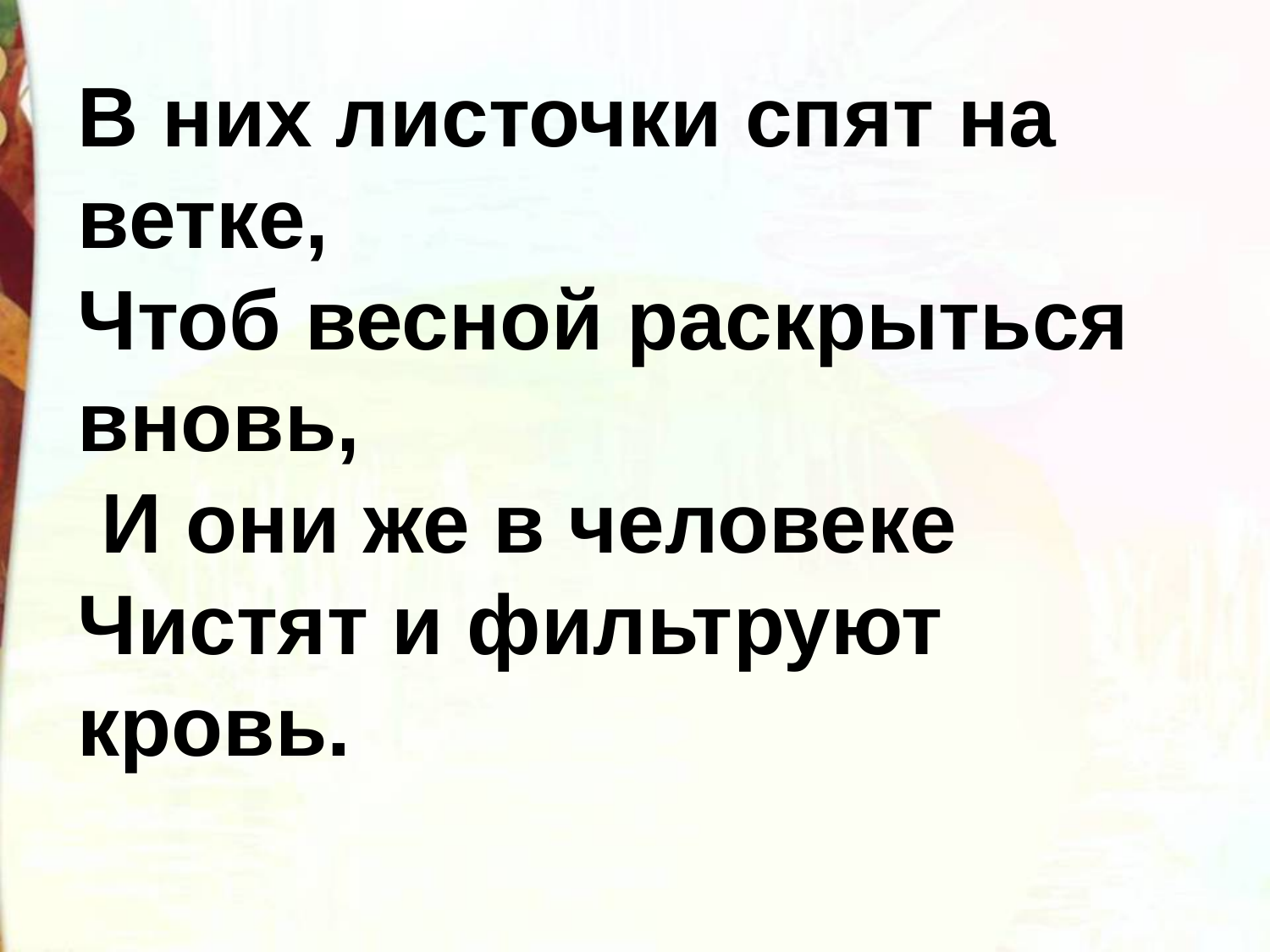

В них листочки спят на ветке,
Чтоб весной раскрыться вновь,
 И они же в человеке
Чистят и фильтруют кровь.